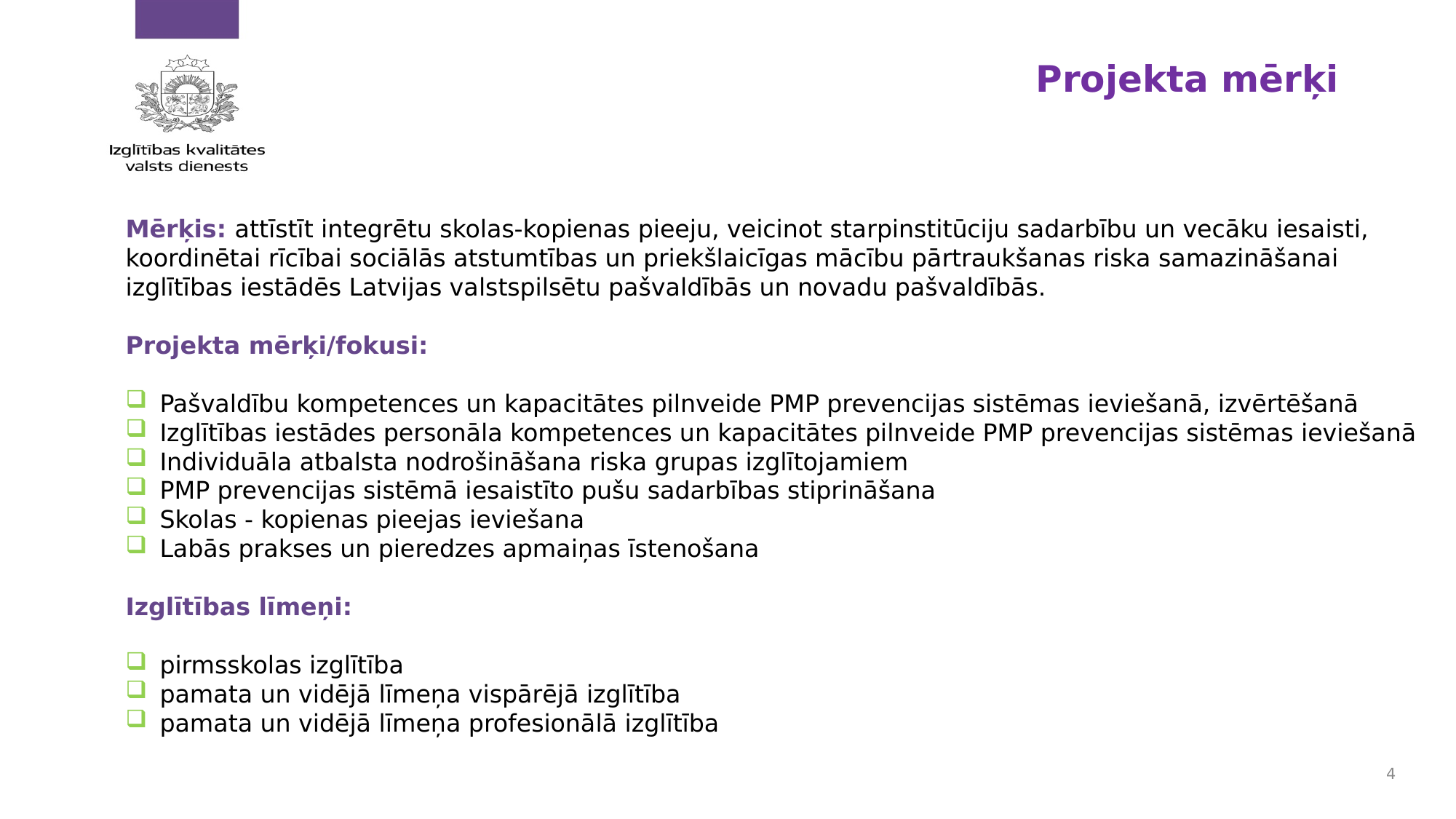

# Projekta mērķi

Mērķis: attīstīt integrētu skolas-kopienas pieeju, veicinot starpinstitūciju sadarbību un vecāku iesaisti, koordinētai rīcībai sociālās atstumtības un priekšlaicīgas mācību pārtraukšanas riska samazināšanai izglītības iestādēs Latvijas valstspilsētu pašvaldībās un novadu pašvaldībās.

Projekta mērķi/fokusi:

Pašvaldību kompetences un kapacitātes pilnveide PMP prevencijas sistēmas ieviešanā, izvērtēšanā
Izglītības iestādes personāla kompetences un kapacitātes pilnveide PMP prevencijas sistēmas ieviešanā
Individuāla atbalsta nodrošināšana riska grupas izglītojamiem
PMP prevencijas sistēmā iesaistīto pušu sadarbības stiprināšana
Skolas - kopienas pieejas ieviešana
Labās prakses un pieredzes apmaiņas īstenošana

Izglītības līmeņi:

pirmsskolas izglītība
pamata un vidējā līmeņa vispārējā izglītība
pamata un vidējā līmeņa profesionālā izglītība

4